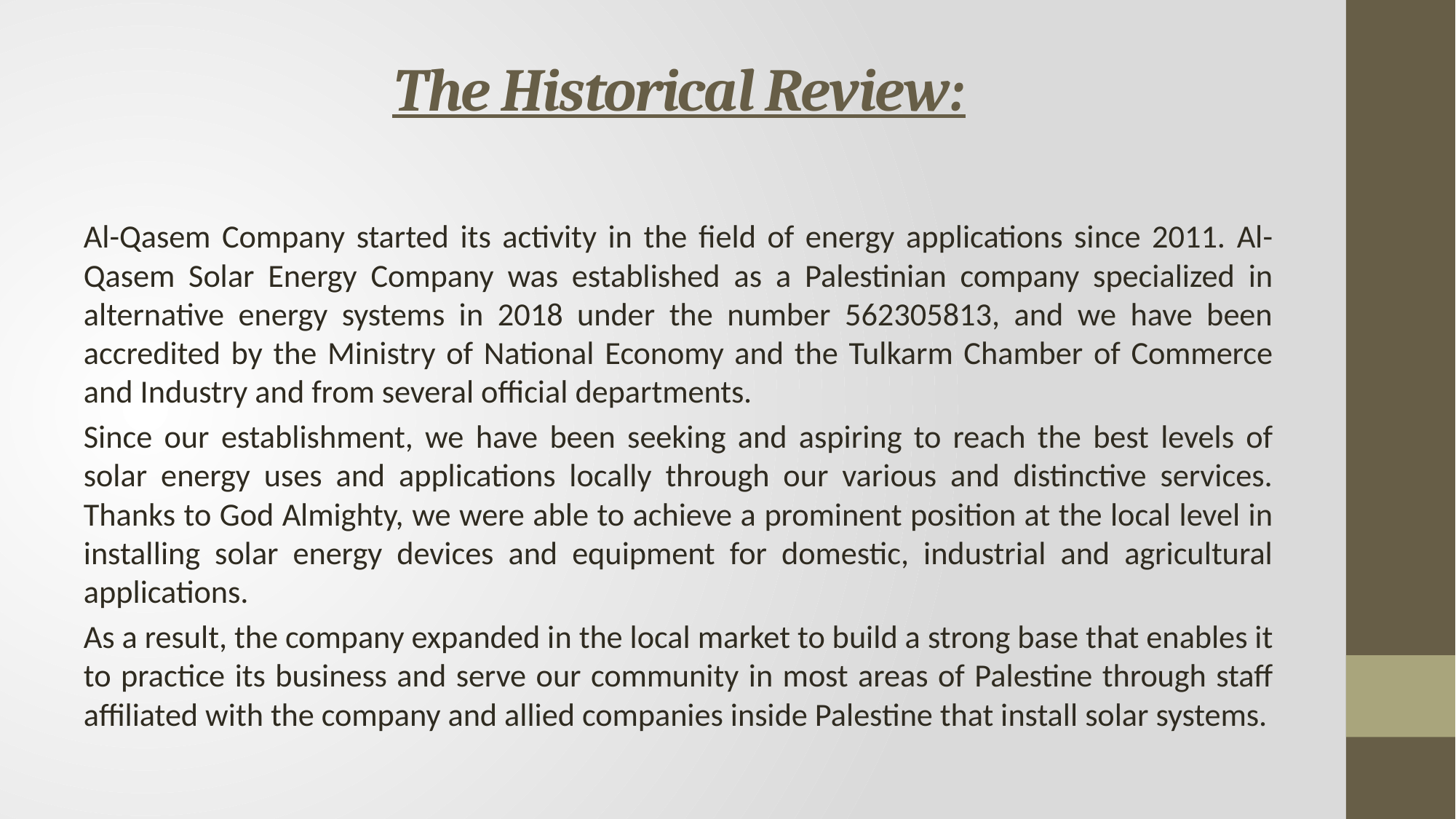

# The Historical Review:

Al-Qasem Company started its activity in the field of energy applications since 2011. Al-Qasem Solar Energy Company was established as a Palestinian company specialized in alternative energy systems in 2018 under the number 562305813, and we have been accredited by the Ministry of National Economy and the Tulkarm Chamber of Commerce and Industry and from several official departments.
Since our establishment, we have been seeking and aspiring to reach the best levels of solar energy uses and applications locally through our various and distinctive services. Thanks to God Almighty, we were able to achieve a prominent position at the local level in installing solar energy devices and equipment for domestic, industrial and agricultural applications.
As a result, the company expanded in the local market to build a strong base that enables it to practice its business and serve our community in most areas of Palestine through staff affiliated with the company and allied companies inside Palestine that install solar systems.